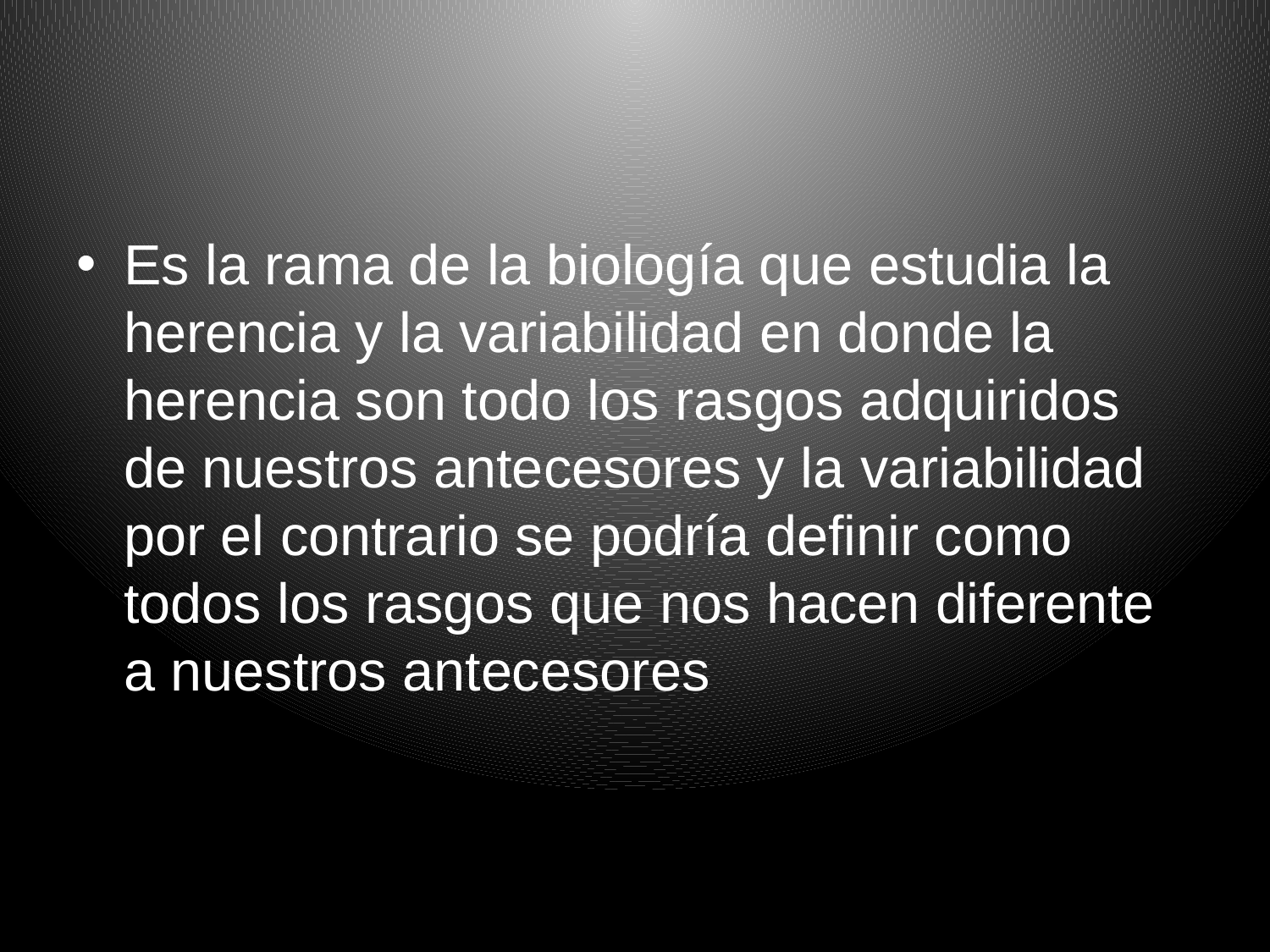

#
Es la rama de la biología que estudia la herencia y la variabilidad en donde la herencia son todo los rasgos adquiridos de nuestros antecesores y la variabilidad por el contrario se podría definir como todos los rasgos que nos hacen diferente a nuestros antecesores